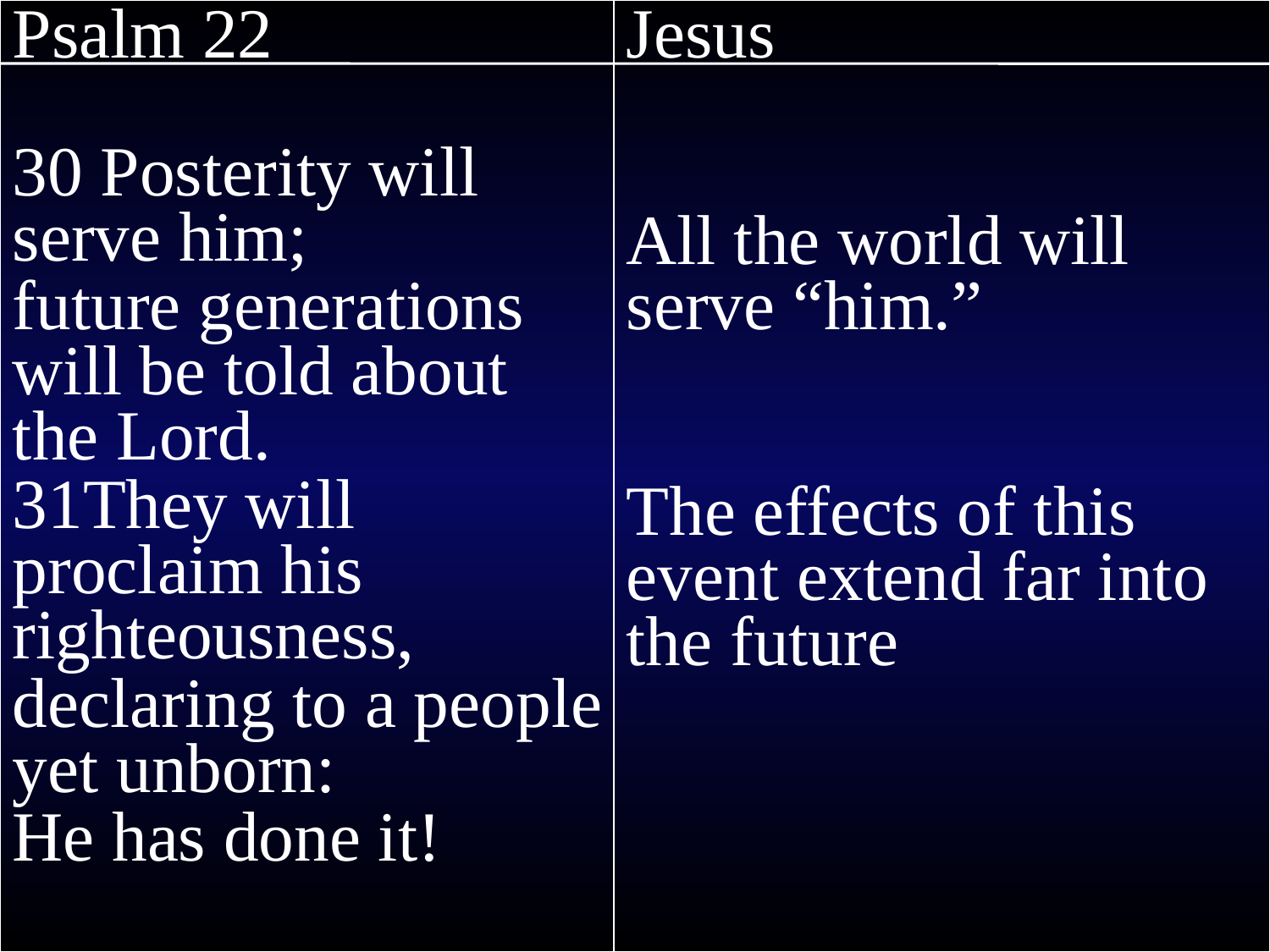

Psalm 22

30 Posterity will serve him;
future generations will be told about the Lord.
31They will proclaim his righteousness,
declaring to a people yet unborn:
He has done it!
Jesus

All the world will serve “him.”

The effects of this event extend far into the future